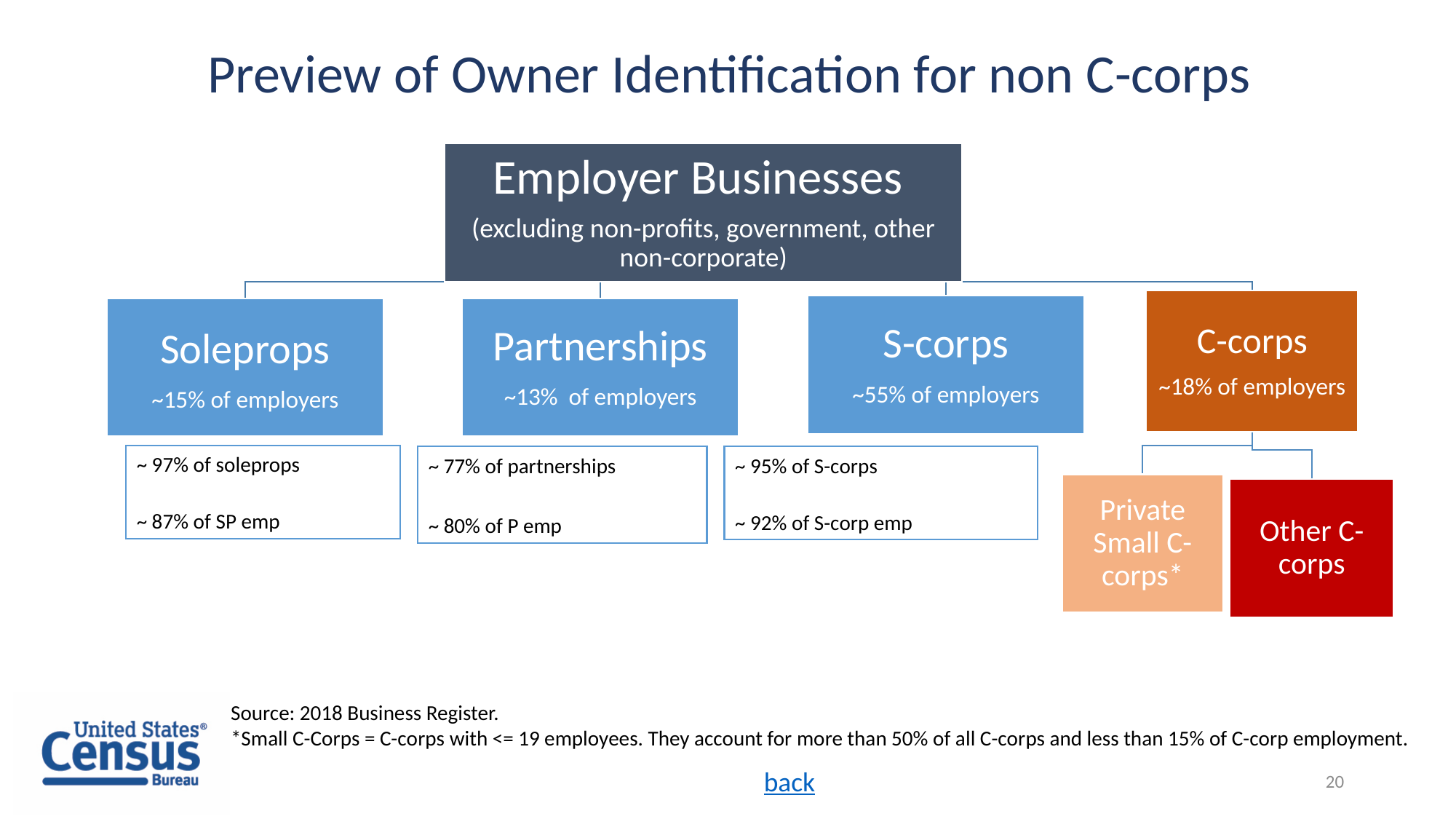

# Preview of Owner Identification for non C-corps
Employer Businesses
(excluding non-profits, government, other non-corporate)
Soleprops
~15% of employers
Partnerships
~13%  of employers
S-corps
~55% of employers
C-corps
~18% of employers
Private Small C-corps*
Other C-corps
~ 97% of soleprops

~ 87% of SP emp
~ 77% of partnerships

~ 80% of P emp
~ 95% of S-corps

~ 92% of S-corp emp

Source: 2018 Business Register.
*Small C-Corps = C-corps with <= 19 employees. They account for more than 50% of all C-corps and less than 15% of C-corp employment.
back
20